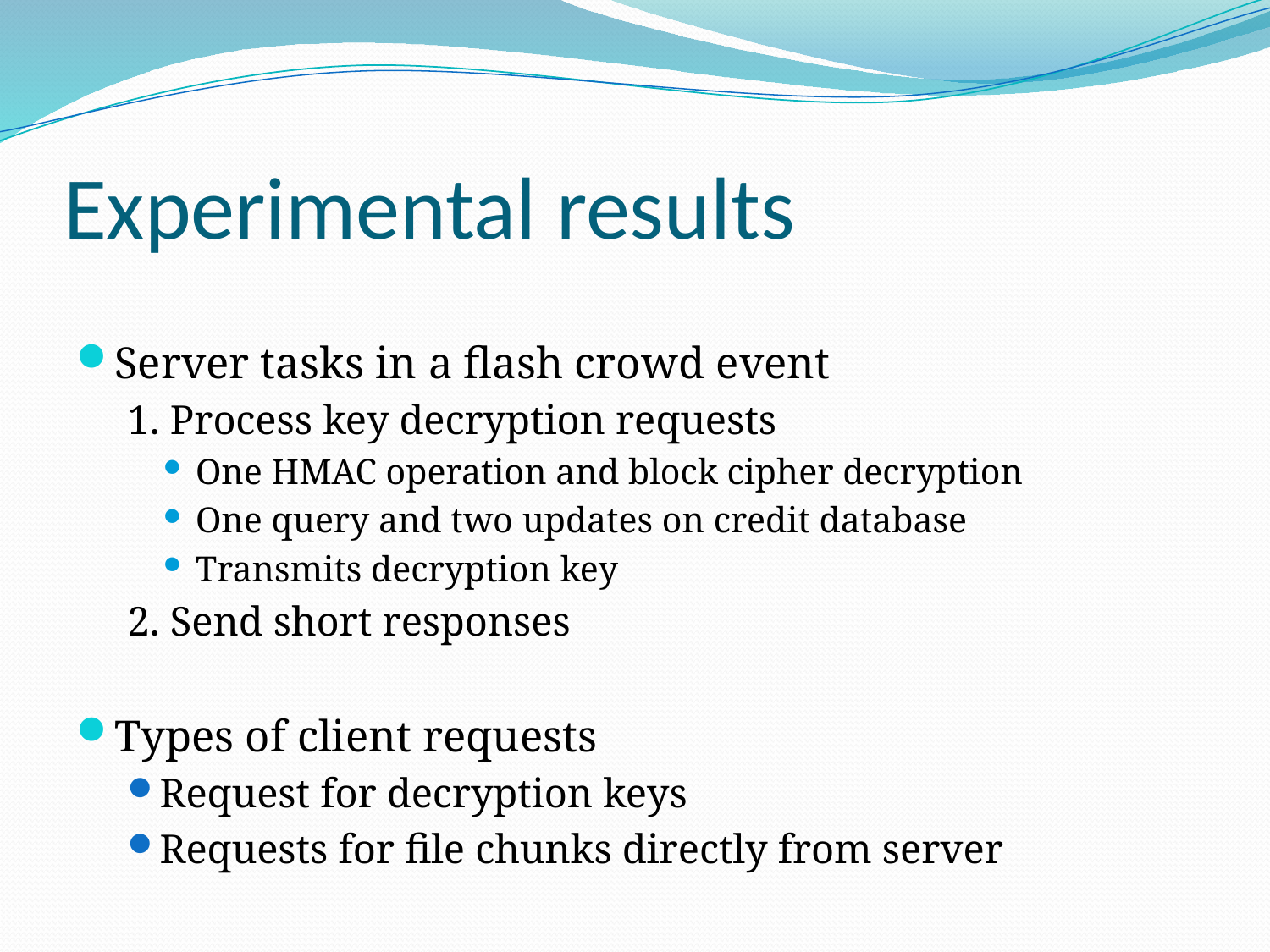

# Experimental results

Server tasks in a flash crowd event
1. Process key decryption requests
One HMAC operation and block cipher decryption
One query and two updates on credit database
Transmits decryption key
2. Send short responses

Types of client requests
Request for decryption keys
Requests for file chunks directly from server